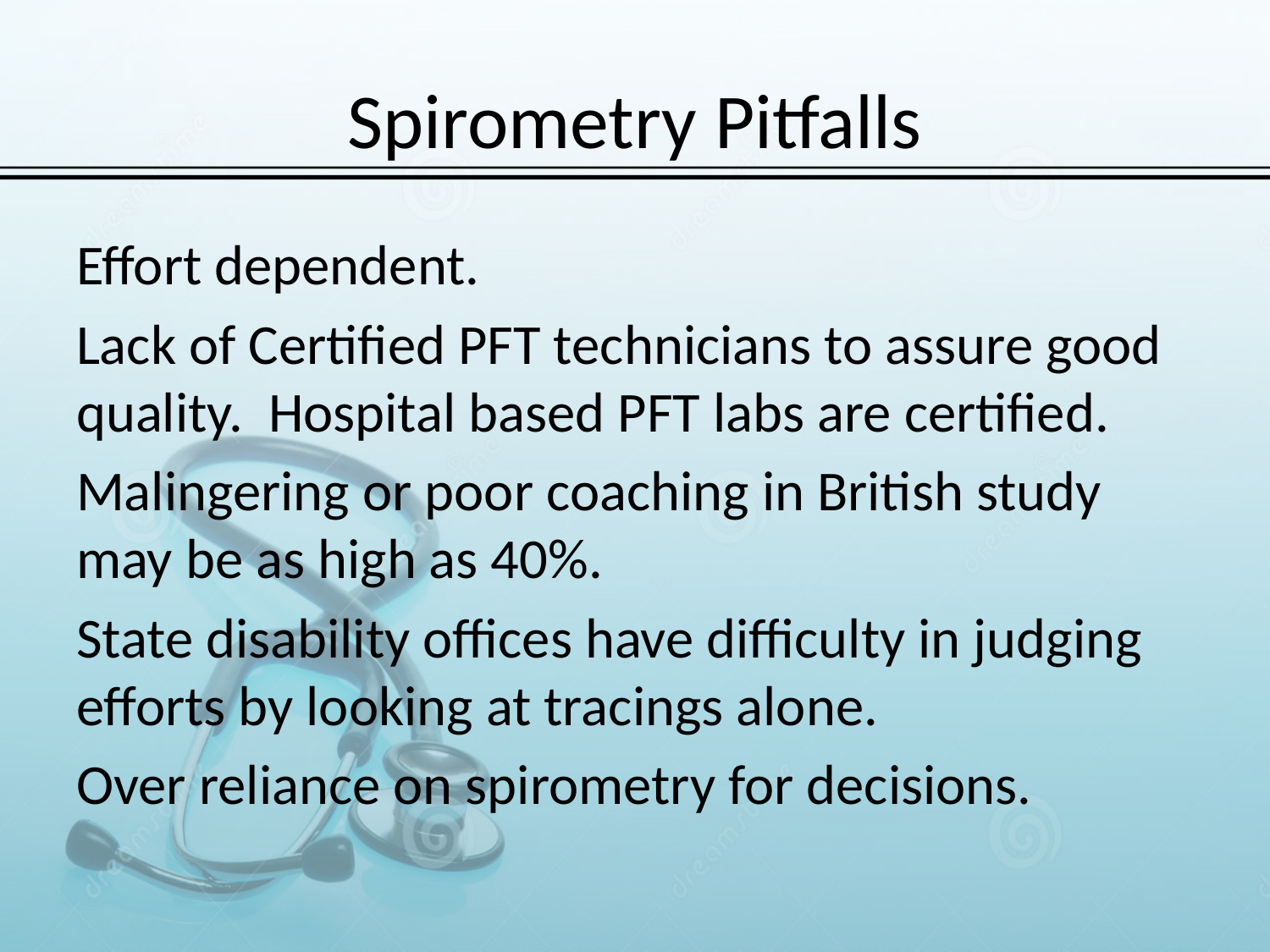

# Spirometry Pitfalls
Effort dependent.
Lack of Certified PFT technicians to assure good quality.  Hospital based PFT labs are certified.
Malingering or poor coaching in British study may be as high as 40%.
State disability offices have difficulty in judging efforts by looking at tracings alone.
Over reliance on spirometry for decisions.